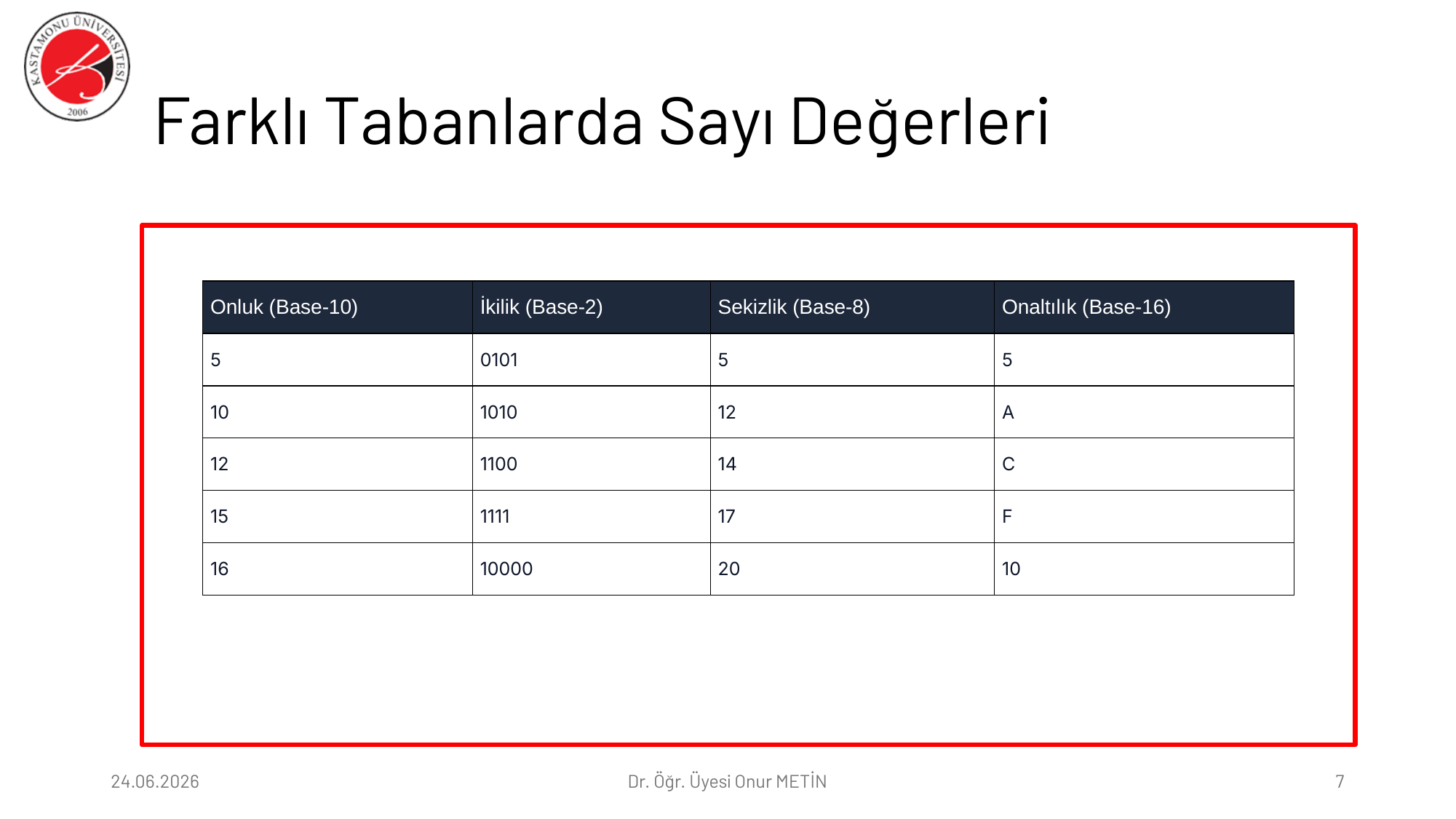

# Farklı Tabanlarda Sayı Değerleri

| Onluk (Base-10) | İkilik (Base-2) | Sekizlik (Base-8) | Onaltılık (Base-16) |
| --- | --- | --- | --- |
| 5 | 0101 | 5 | 5 |
| 10 | 1010 | 12 | A |
| 12 | 1100 | 14 | C |
| 15 | 1111 | 17 | F |
| 16 | 10000 | 20 | 10 |
24.06.2026
Dr. Öğr. Üyesi Onur METİN
7